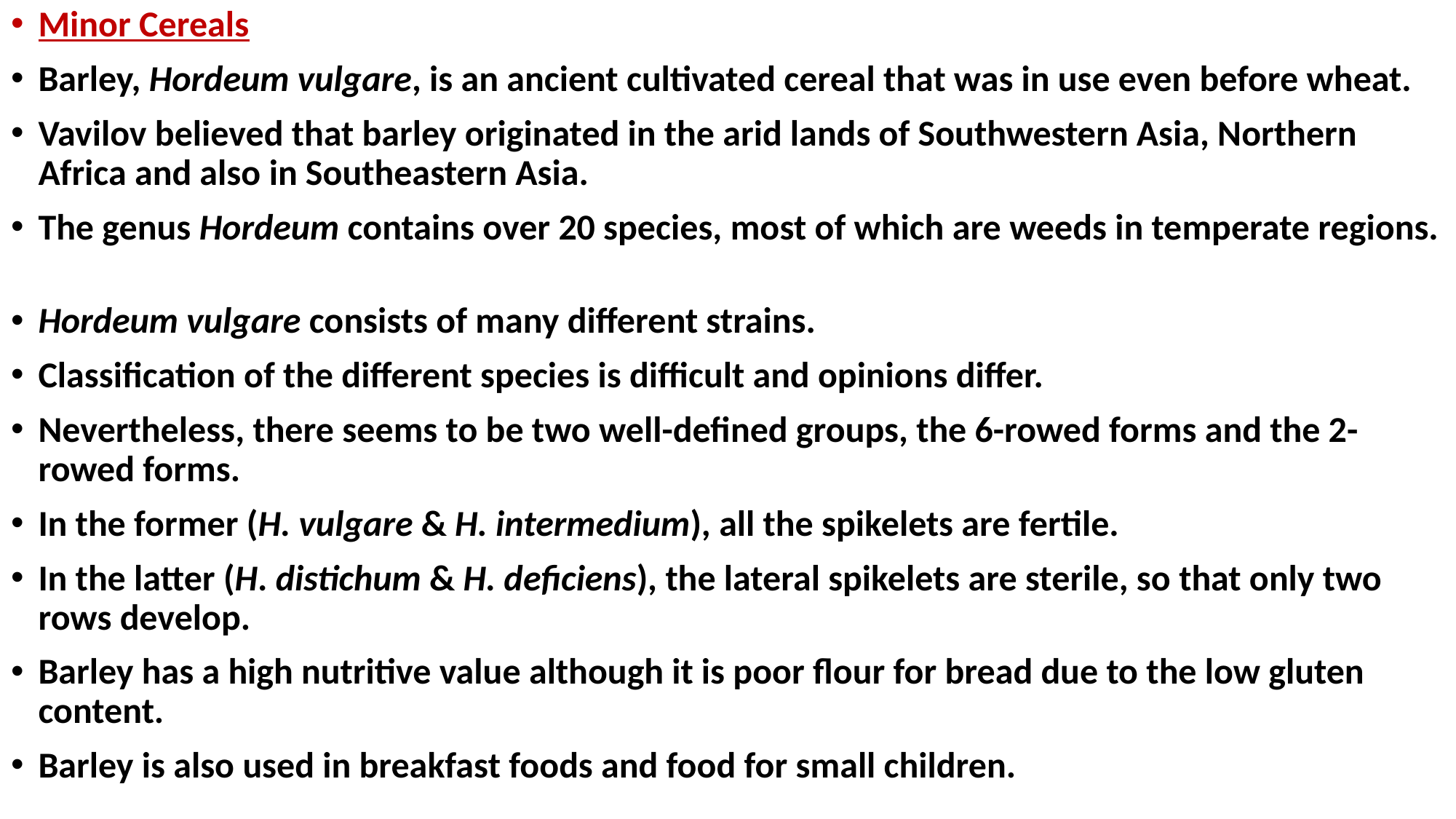

Minor Cereals
Barley, Hordeum vulgare, is an ancient cultivated cereal that was in use even before wheat.
Vavilov believed that barley originated in the arid lands of Southwestern Asia, Northern Africa and also in Southeastern Asia.
The genus Hordeum contains over 20 species, most of which are weeds in temperate regions.
Hordeum vulgare consists of many different strains.
Classification of the different species is difficult and opinions differ.
Nevertheless, there seems to be two well-defined groups, the 6-rowed forms and the 2-rowed forms.
In the former (H. vulgare & H. intermedium), all the spikelets are fertile.
In the latter (H. distichum & H. deficiens), the lateral spikelets are sterile, so that only two rows develop.
Barley has a high nutritive value although it is poor flour for bread due to the low gluten content.
Barley is also used in breakfast foods and food for small children.